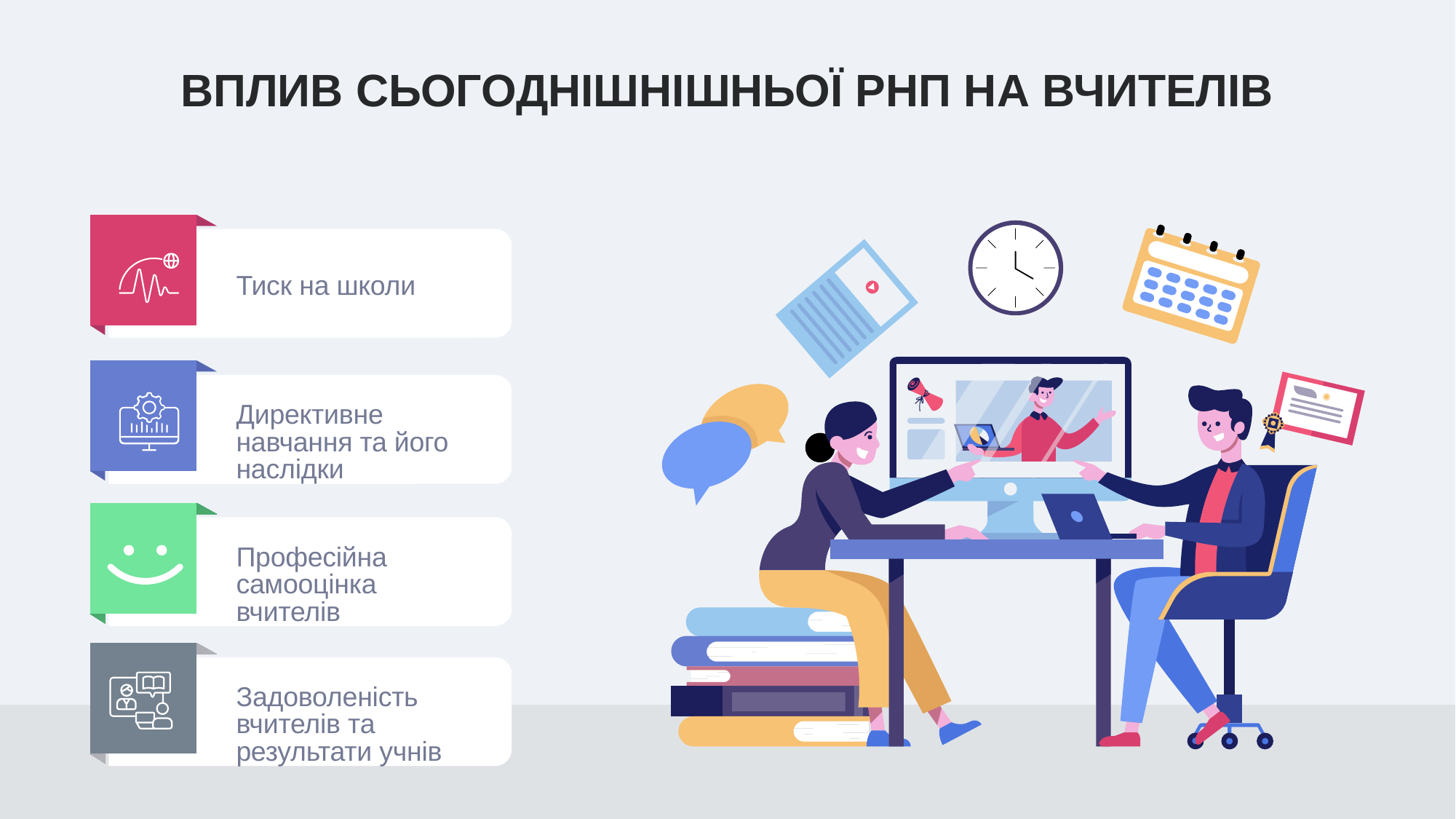

# ВПЛИВ СЬОГОДНІШНІШНЬОЇ рнп на вчителів

Тиск на школи

Директивне навчання та його наслідки

Професійна самооцінка вчителів

Задоволеність вчителів та результати учнів